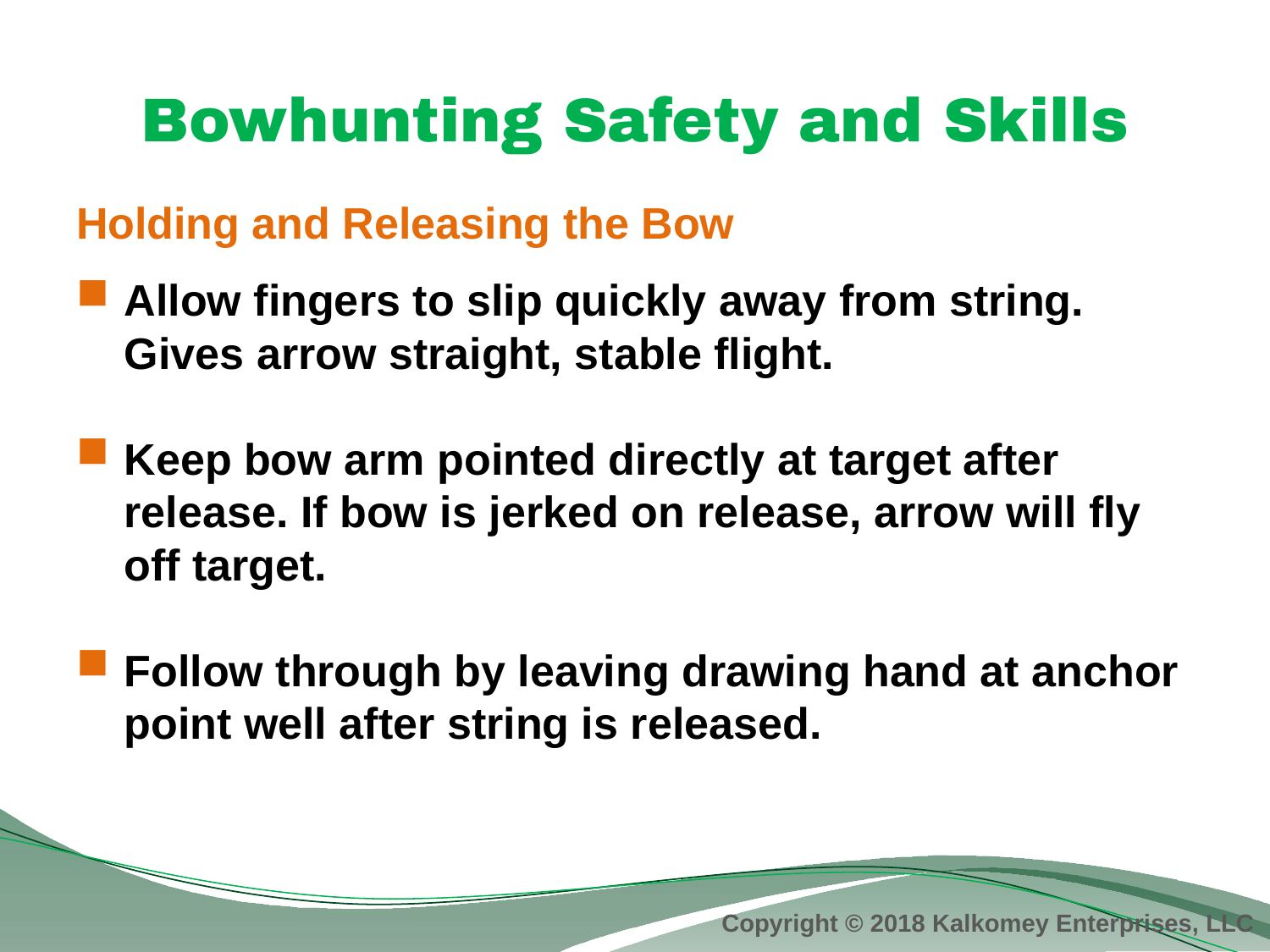

# Bowhunting Safety and Skills
Holding and Releasing the Bow
Allow fingers to slip quickly away from string. Gives arrow straight, stable flight.
Keep bow arm pointed directly at target after release. If bow is jerked on release, arrow will fly off target.
Follow through by leaving drawing hand at anchor point well after string is released.